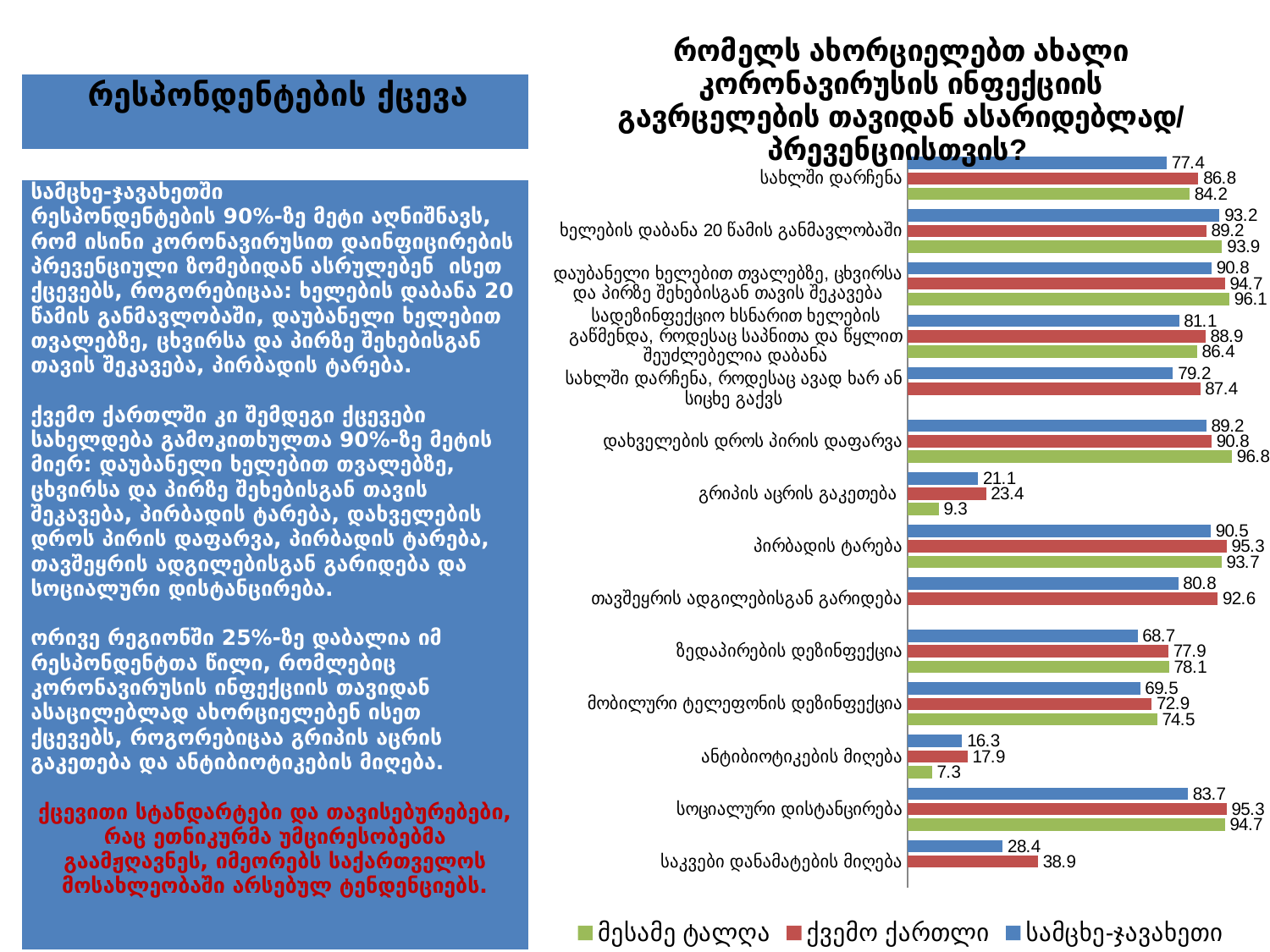

### Chart: რომელს ახორციელებთ ახალი კორონავირუსის ინფექციის გავრცელების თავიდან ასარიდებლად/ პრევენციისთვის?

| Category | სამცხე-ჯავახეთი | ქვემო ქართლი | მესამე ტალღა |
|---|---|---|---|
| სახლში დარჩენა | 77.3684210526315 | 86.84210526315789 | 84.2 |
| ხელების დაბანა 20 წამის განმავლობაში | 93.15789473684211 | 89.21052631578948 | 93.9 |
| დაუბანელი ხელებით თვალებზე, ცხვირსა და პირზე შეხებისგან თავის შეკავება | 90.78947368421058 | 94.73684210526315 | 96.1 |
| სადეზინფექციო ხსნარით ხელების გაწმენდა, როდესაც საპნითა და წყლით შეუძლებელია დაბანა | 81.05263157894737 | 88.94736842105269 | 86.4 |
| სახლში დარჩენა, როდესაც ავად ხარ ან სიცხე გაქვს | 79.21052631578948 | 87.3684210526315 | None |
| დახველების დროს პირის დაფარვა | 89.21052631578948 | 90.78947368421058 | 96.8 |
| გრიპის აცრის გაკეთება  | 21.05263157894735 | 23.42105263157893 | 9.3 |
| პირბადის ტარება | 90.52631578947368 | 95.26315789473679 | 93.7 |
| თავშეყრის ადგილებისგან გარიდება | 80.78947368421058 | 92.63157894736841 | None |
| ზედაპირების დეზინფექცია | 68.6842105263158 | 77.89473684210522 | 78.1 |
| მობილური ტელეფონის დეზინფექცია | 69.47368421052627 | 72.89473684210522 | 74.5 |
| ანტიბიოტიკების მიღება | 16.31578947368421 | 17.894736842105242 | 7.3 |
| სოციალური დისტანცირება | 83.6842105263158 | 95.26315789473679 | 94.7 |
| საკვები დანამატების მიღება | 28.42105263157893 | 38.94736842105259 | None |
| რესპონდენტების ქცევა |
| --- |
| სამცხე-ჯავახეთში რესპონდენტების 90%-ზე მეტი აღნიშნავს, რომ ისინი კორონავირუსით დაინფიცირების პრევენციული ზომებიდან ასრულებენ ისეთ ქცევებს, როგორებიცაა: ხელების დაბანა 20 წამის განმავლობაში, დაუბანელი ხელებით თვალებზე, ცხვირსა და პირზე შეხებისგან თავის შეკავება, პირბადის ტარება. ქვემო ქართლში კი შემდეგი ქცევები სახელდება გამოკითხულთა 90%-ზე მეტის მიერ: დაუბანელი ხელებით თვალებზე, ცხვირსა და პირზე შეხებისგან თავის შეკავება, პირბადის ტარება, დახველების დროს პირის დაფარვა, პირბადის ტარება, თავშეყრის ადგილებისგან გარიდება და სოციალური დისტანცირება. ორივე რეგიონში 25%-ზე დაბალია იმ რესპონდენტთა წილი, რომლებიც კორონავირუსის ინფექციის თავიდან ასაცილებლად ახორციელებენ ისეთ ქცევებს, როგორებიცაა გრიპის აცრის გაკეთება და ანტიბიოტიკების მიღება. ქცევითი სტანდარტები და თავისებურებები, რაც ეთნიკურმა უმცირესობებმა გაამჟღავნეს, იმეორებს საქართველოს მოსახლეობაში არსებულ ტენდენციებს. |
| --- |